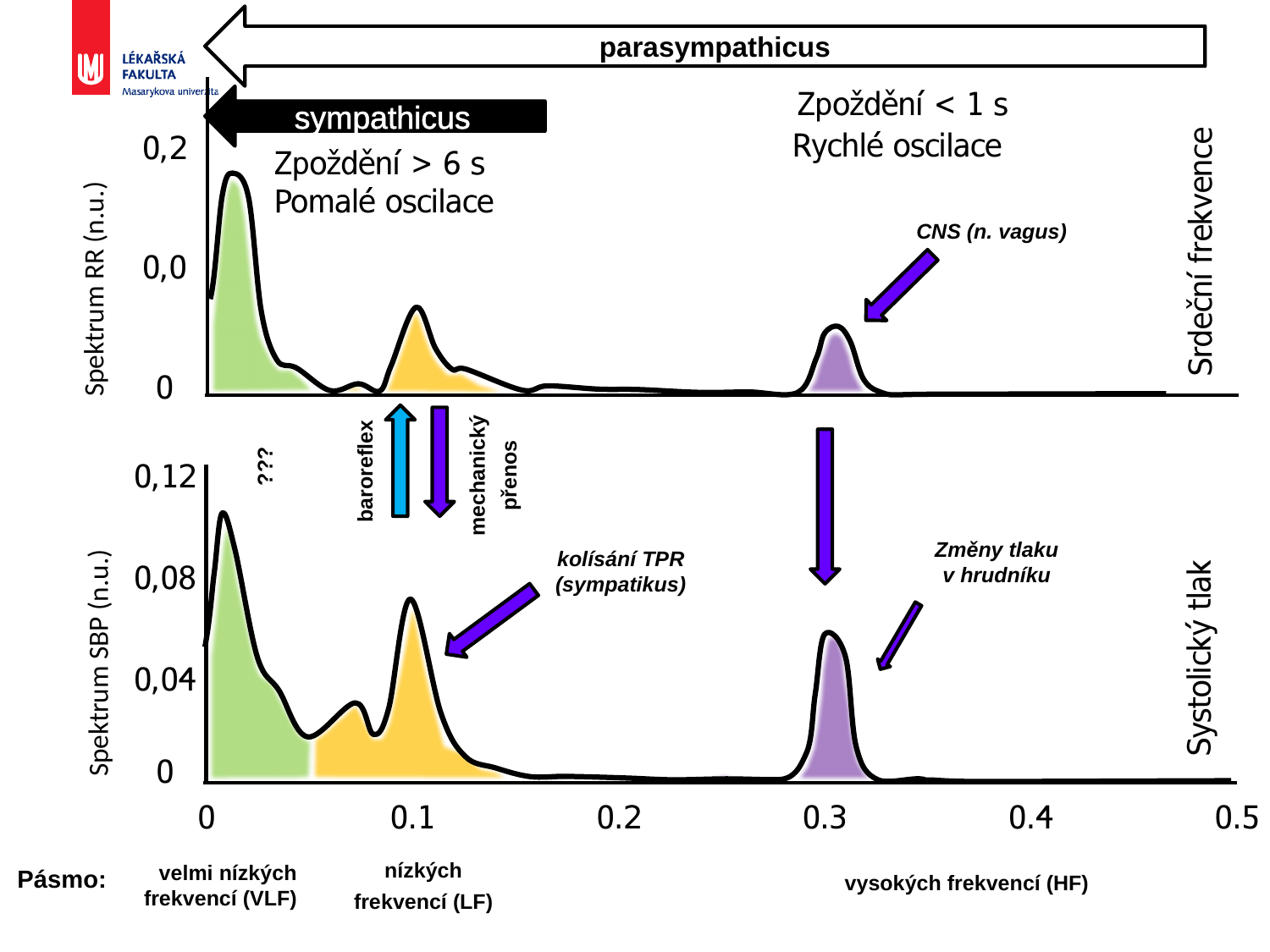

parasympathicus
Zpoždění < 1 s
sympathicus
Rychlé oscilace
0,2
Zpoždění > 6 s
Pomalé oscilace
Srdeční frekvence

CNS (n. vagus)
Spektrum RR (n.u.)
0,0

0
???

baroreflex

mechanický přenos

0,12

Změny tlaku v hrudníku
kolísání TPR
(sympatikus)
0,08

Spektrum SBP (n.u.)

Systolický tlak

0,04
0
0
0.1
0.2
0.3
0.4
0.5
nízkých frekvencí (LF)
Pásmo:
velmi nízkých frekvencí (VLF)
vysokých frekvencí (HF)